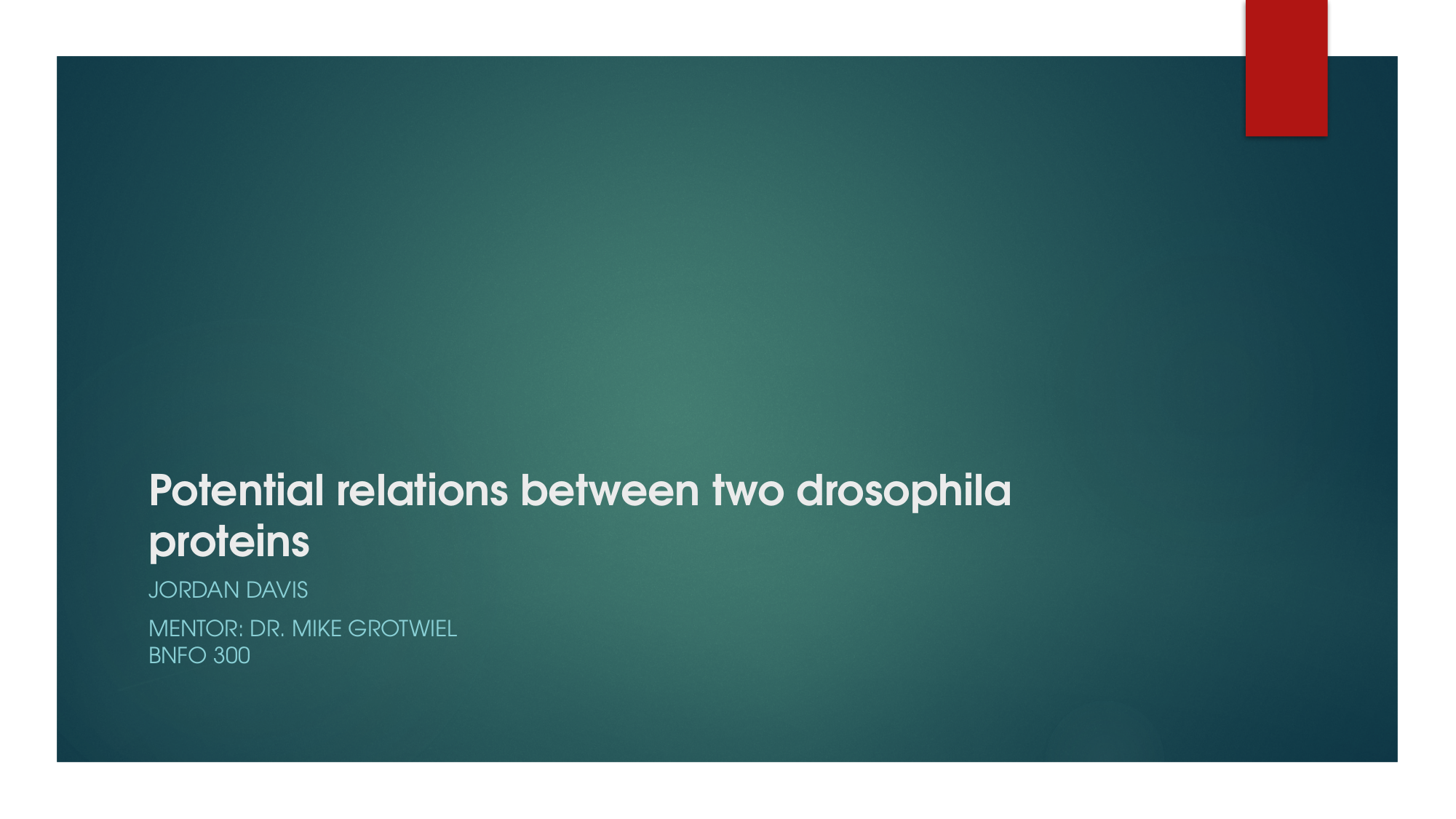

# Potential relations between two drosophila proteins
Jordan Davis
Mentor: Dr. Mike grotwiel
bnfo 300